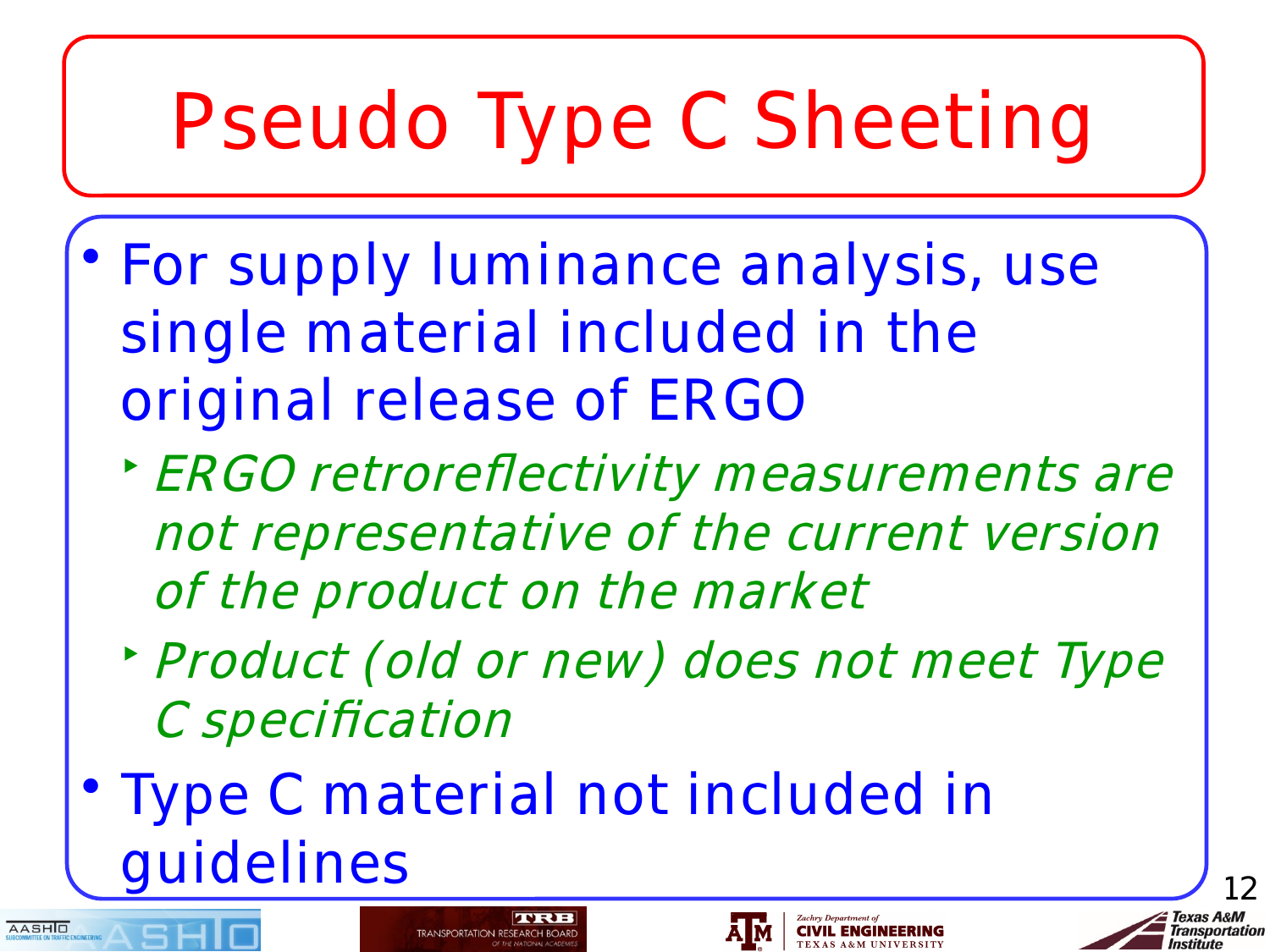

# Pseudo Type C Sheeting
For supply luminance analysis, use single material included in the original release of ERGO
ERGO retroreflectivity measurements are not representative of the current version of the product on the market
Product (old or new) does not meet Type C specification
Type C material not included in guidelines
12